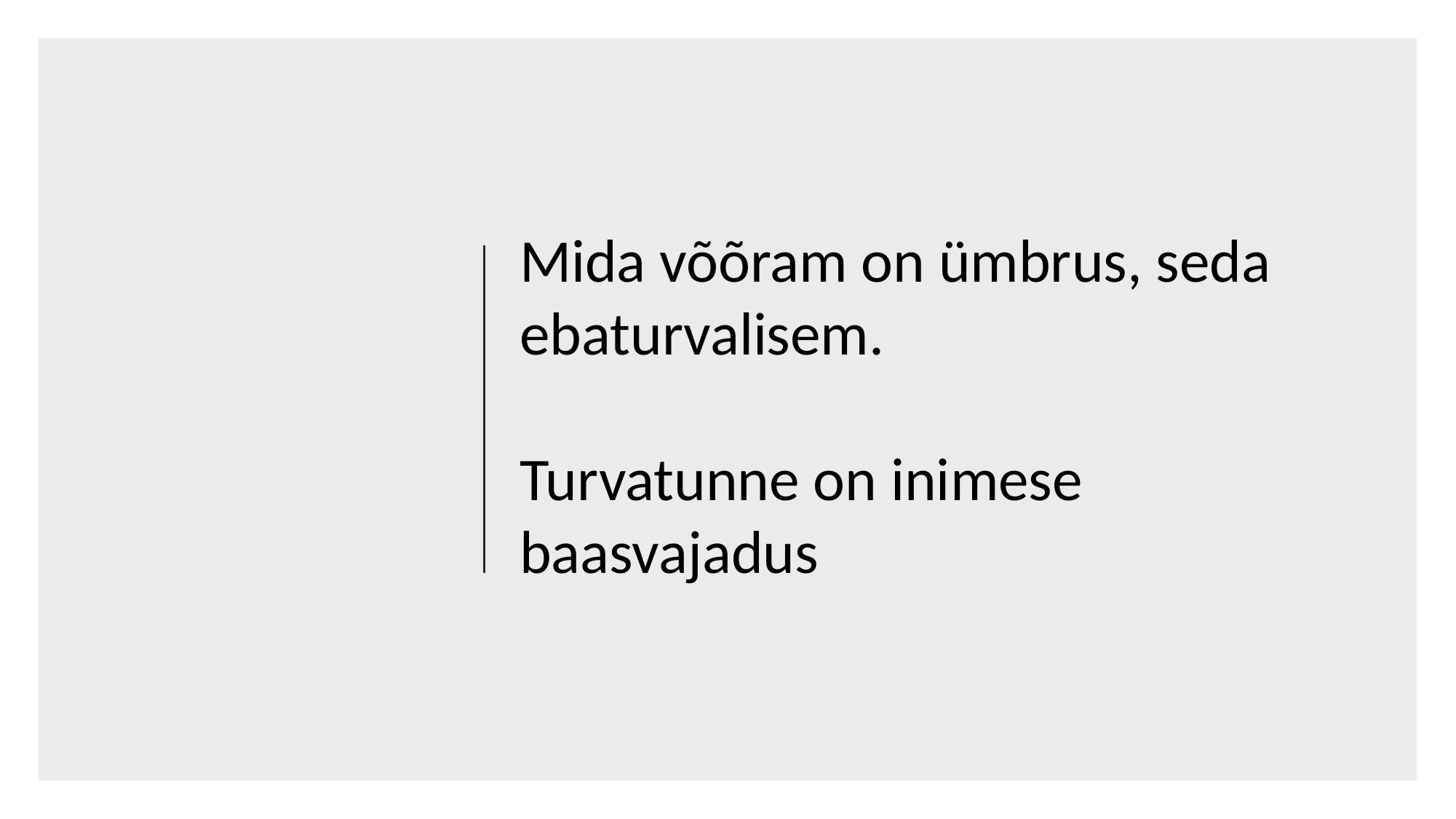

Mida võõram on ümbrus, seda ebaturvalisem.

Turvatunne on inimese baasvajadus